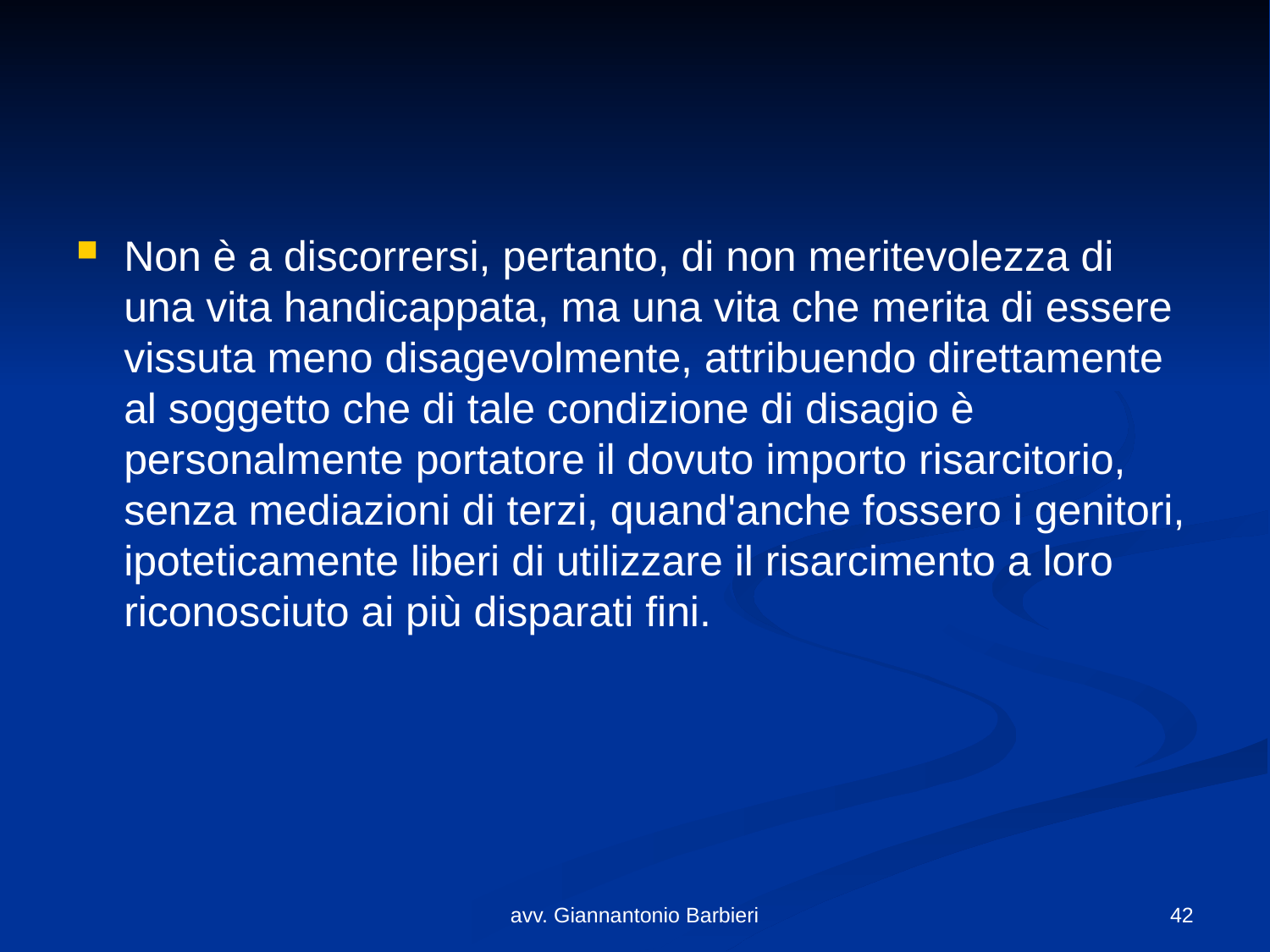

#
Non è a discorrersi, pertanto, di non meritevolezza di una vita handicappata, ma una vita che merita di essere vissuta meno disagevolmente, attribuendo direttamente al soggetto che di tale condizione di disagio è personalmente portatore il dovuto importo risarcitorio, senza mediazioni di terzi, quand'anche fossero i genitori, ipoteticamente liberi di utilizzare il risarcimento a loro riconosciuto ai più disparati fini.
avv. Giannantonio Barbieri
42